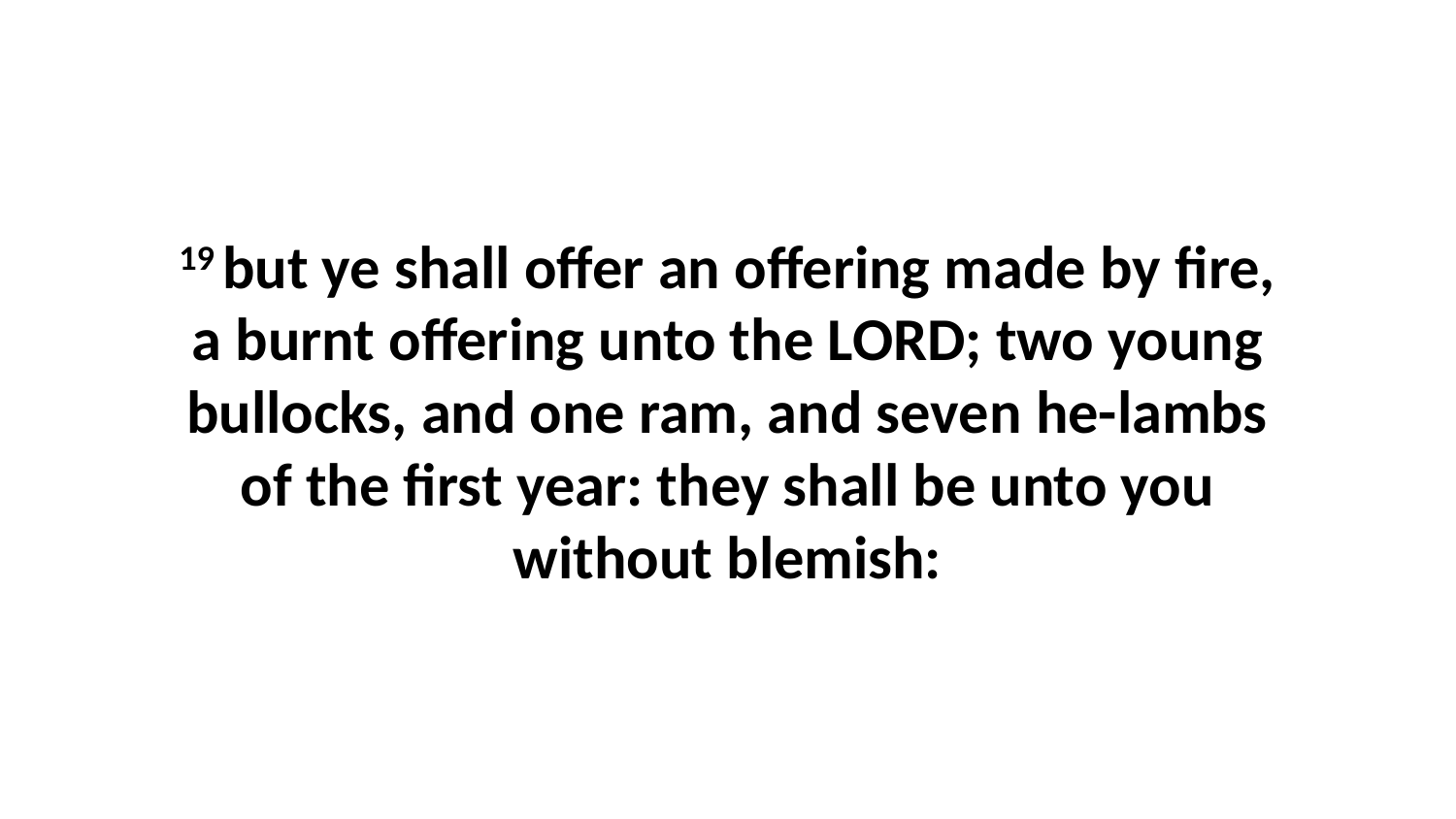

19 but ye shall offer an offering made by fire, a burnt offering unto the LORD; two young bullocks, and one ram, and seven he-lambs of the first year: they shall be unto you without blemish: